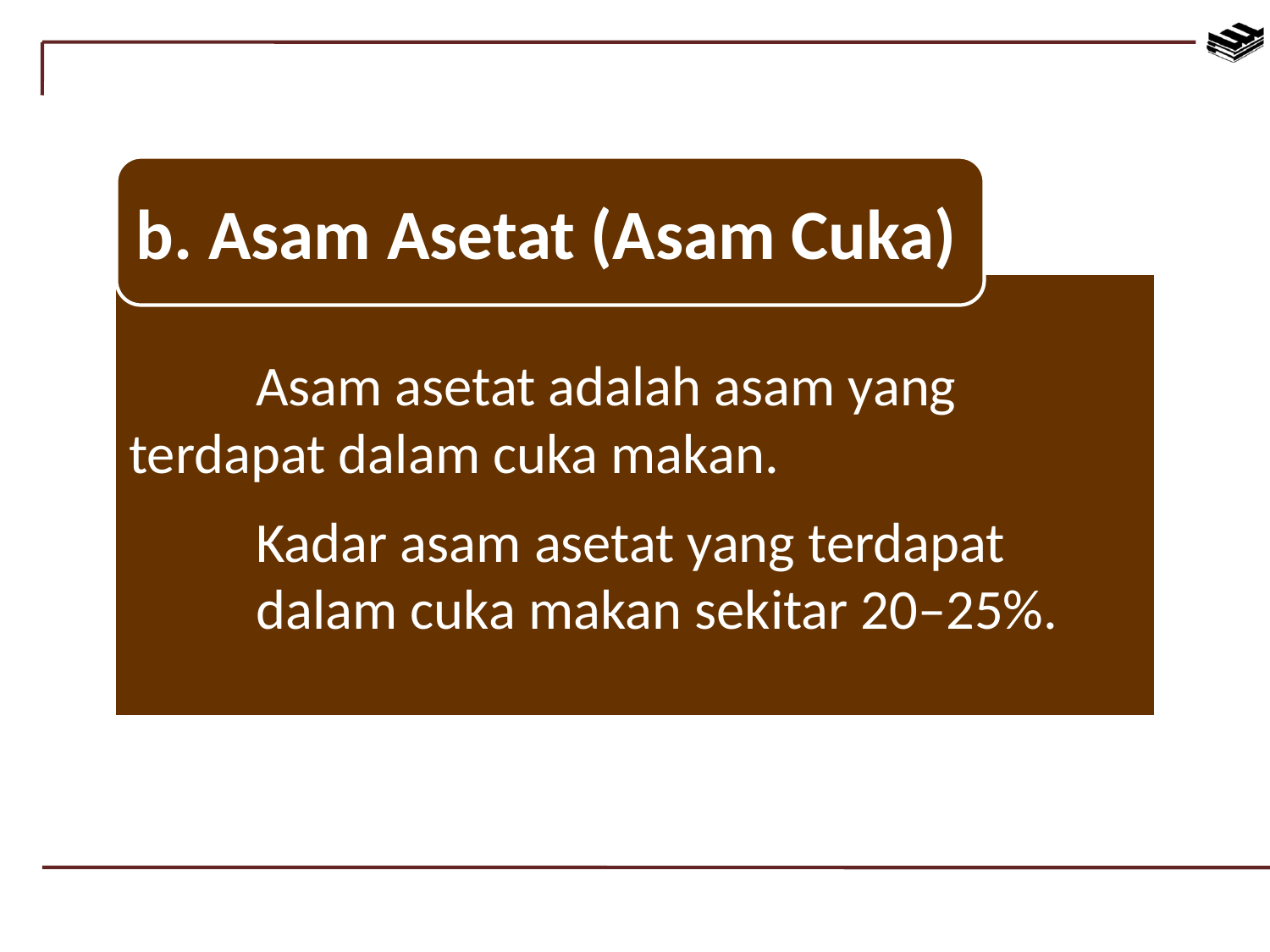

b. Asam Asetat (Asam Cuka)

	Asam asetat adalah asam yang 	terdapat dalam cuka makan.
	Kadar asam asetat yang terdapat 	dalam cuka makan sekitar 20–25%.